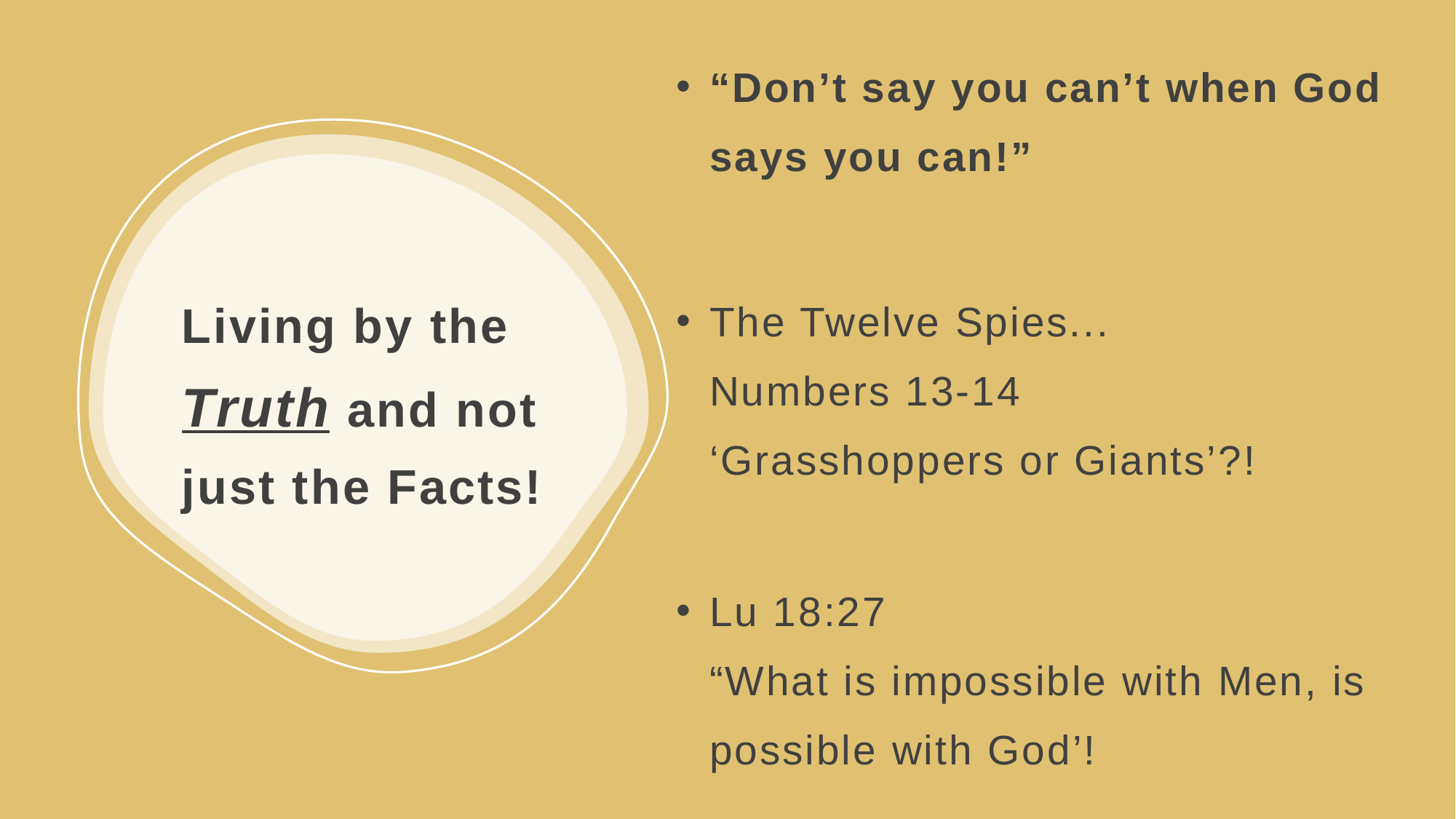

“Don’t say you can’t when God says you can!”

The Twelve Spies...
Numbers 13-14
‘Grasshoppers or Giants’?!
Lu 18:27
“What is impossible with Men, is possible with God’!

# Living by the Truth and not just the Facts!